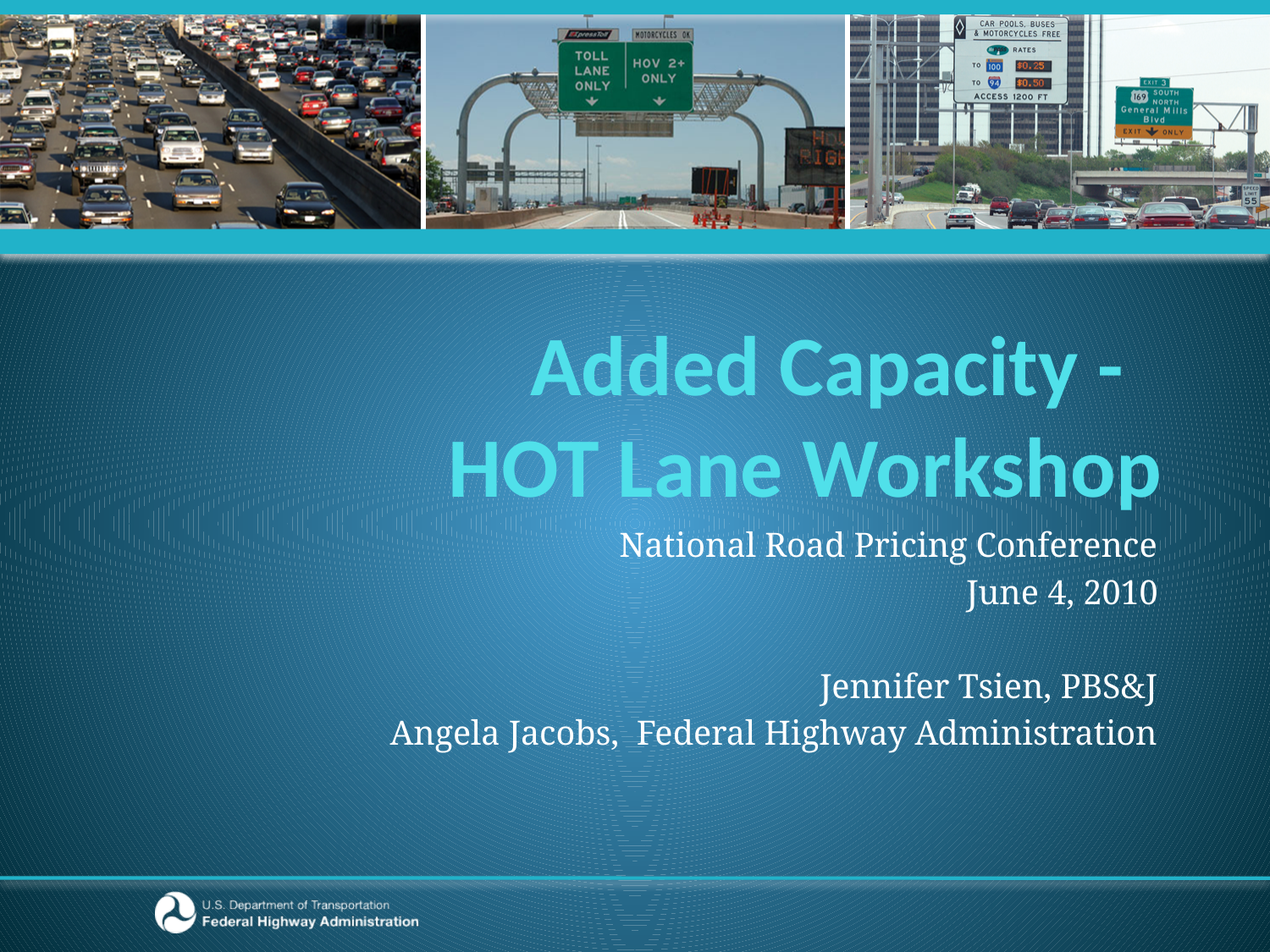

# Added Capacity - HOT Lane Workshop
National Road Pricing Conference
June 4, 2010

Jennifer Tsien, PBS&J
Angela Jacobs,  Federal Highway Administration